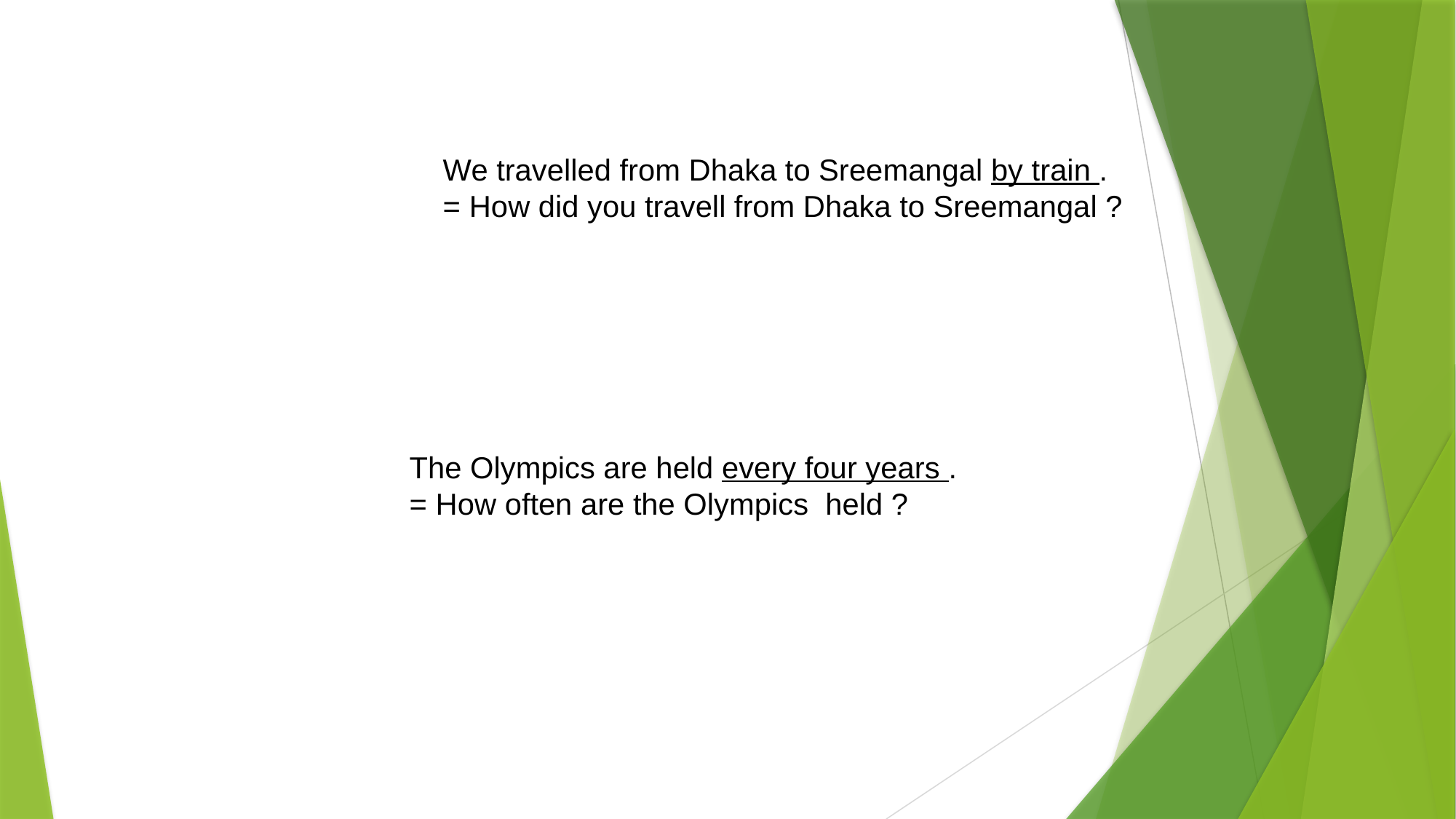

We travelled from Dhaka to Sreemangal by train .
= How did you travell from Dhaka to Sreemangal ?
The Olympics are held every four years .
= How often are the Olympics  held ?